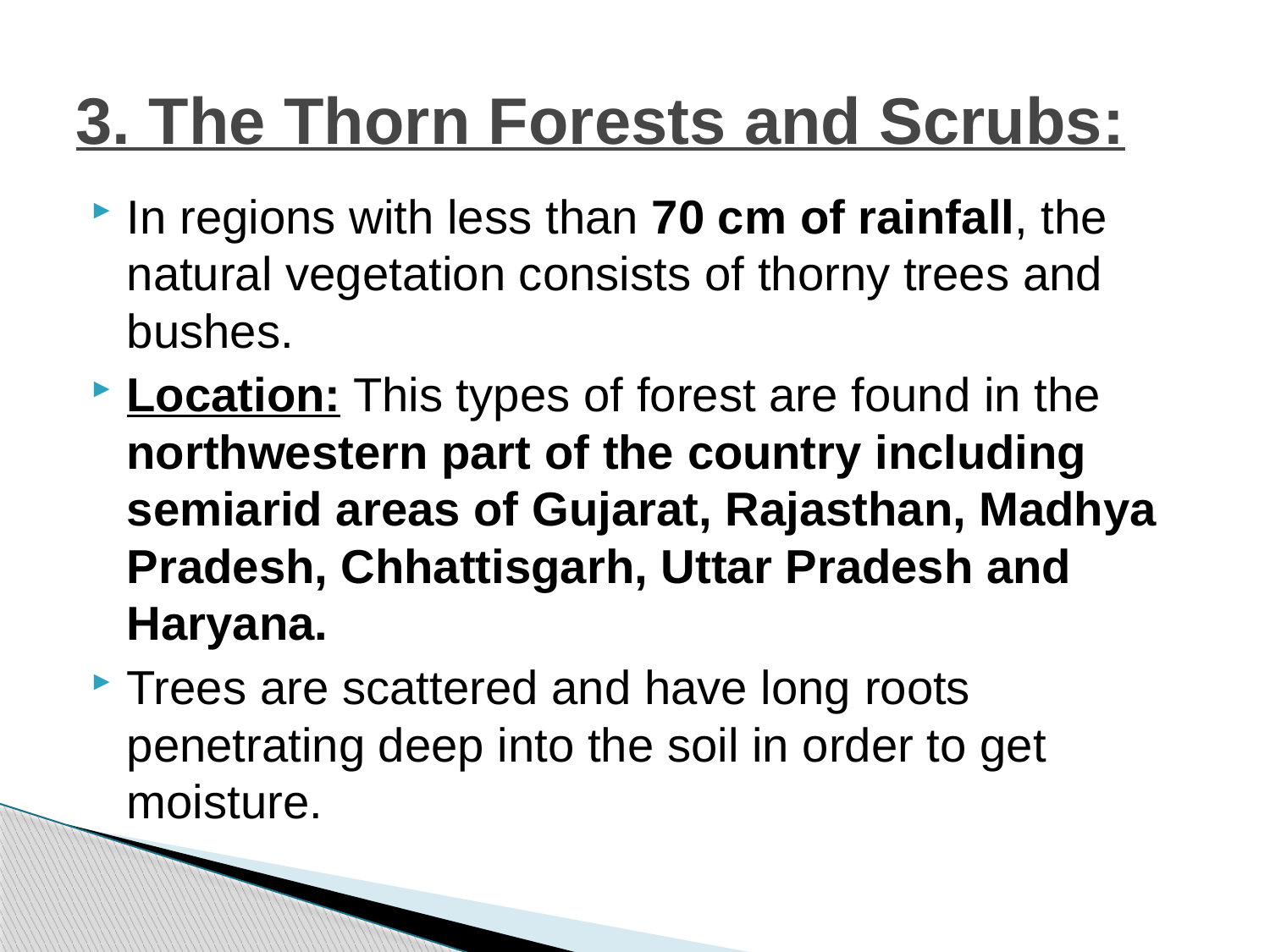

# 3. The Thorn Forests and Scrubs:
In regions with less than 70 cm of rainfall, the natural vegetation consists of thorny trees and bushes.
Location: This types of forest are found in the north­western part of the country including semi­arid areas of Gujarat, Rajasthan, Madhya Pradesh, Chhattisgarh, Uttar Pradesh and Haryana.
Trees are scattered and have long roots penetrating deep into the soil in order to get moisture.